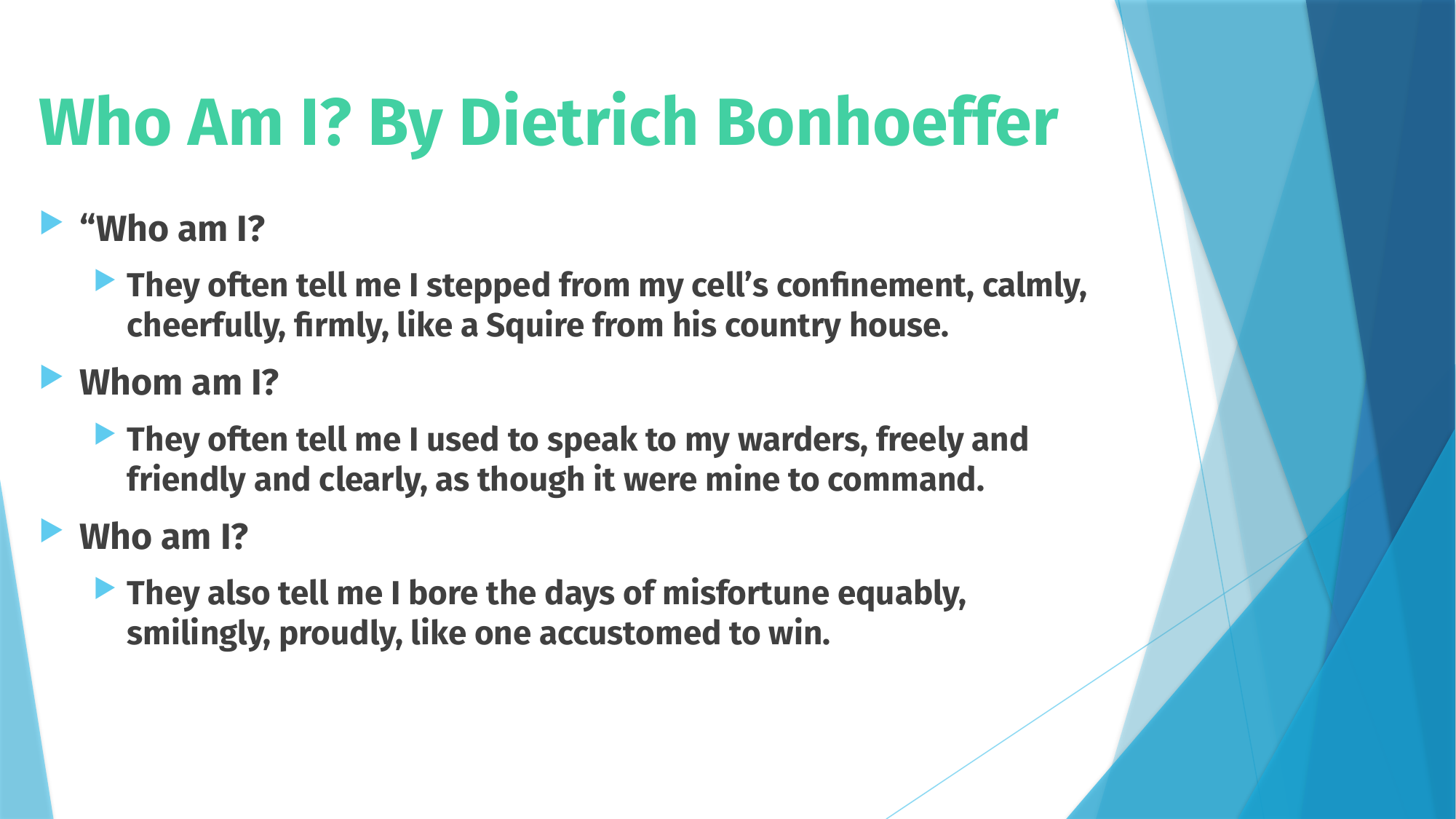

# Who Am I? By Dietrich Bonhoeffer
“Who am I?
They often tell me I stepped from my cell’s confinement, calmly, cheerfully, firmly, like a Squire from his country house.
Whom am I?
They often tell me I used to speak to my warders, freely and friendly and clearly, as though it were mine to command.
Who am I?
They also tell me I bore the days of misfortune equably, smilingly, proudly, like one accustomed to win.